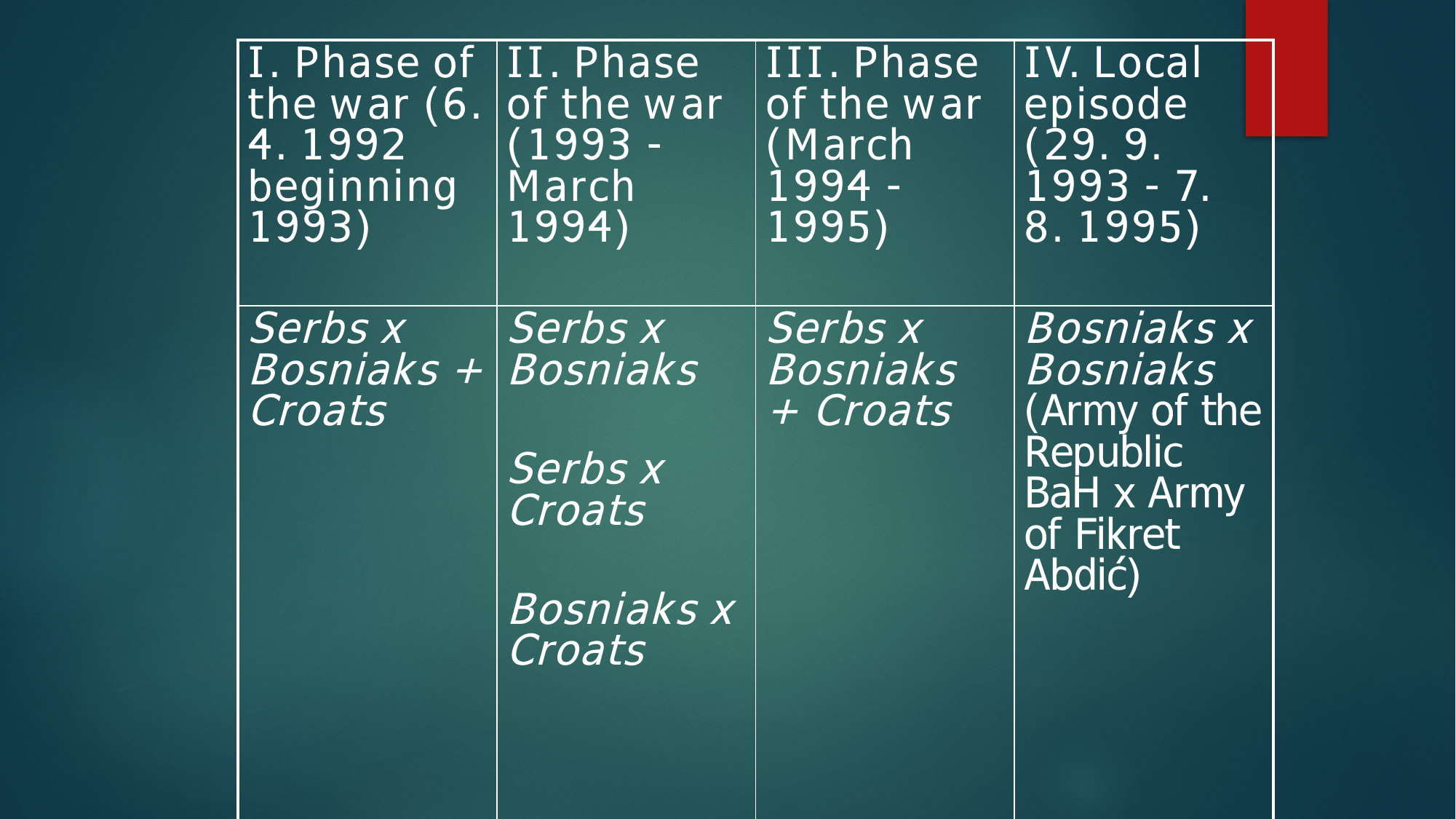

| I. Phase of the war (6. 4. 1992 beginning 1993) | II. Phase of the war (1993 -March 1994) | III. Phase of the war (March 1994 -1995) | IV. Local episode (29. 9. 1993 - 7. 8. 1995) |
| --- | --- | --- | --- |
| Serbs x Bosniaks + Croats | Serbs x Bosniaks Serbs x Croats Bosniaks x Croats | Serbs x Bosniaks + Croats | Bosniaks x Bosniaks (Army of the Republic BaH x Army of Fikret Abdić) |